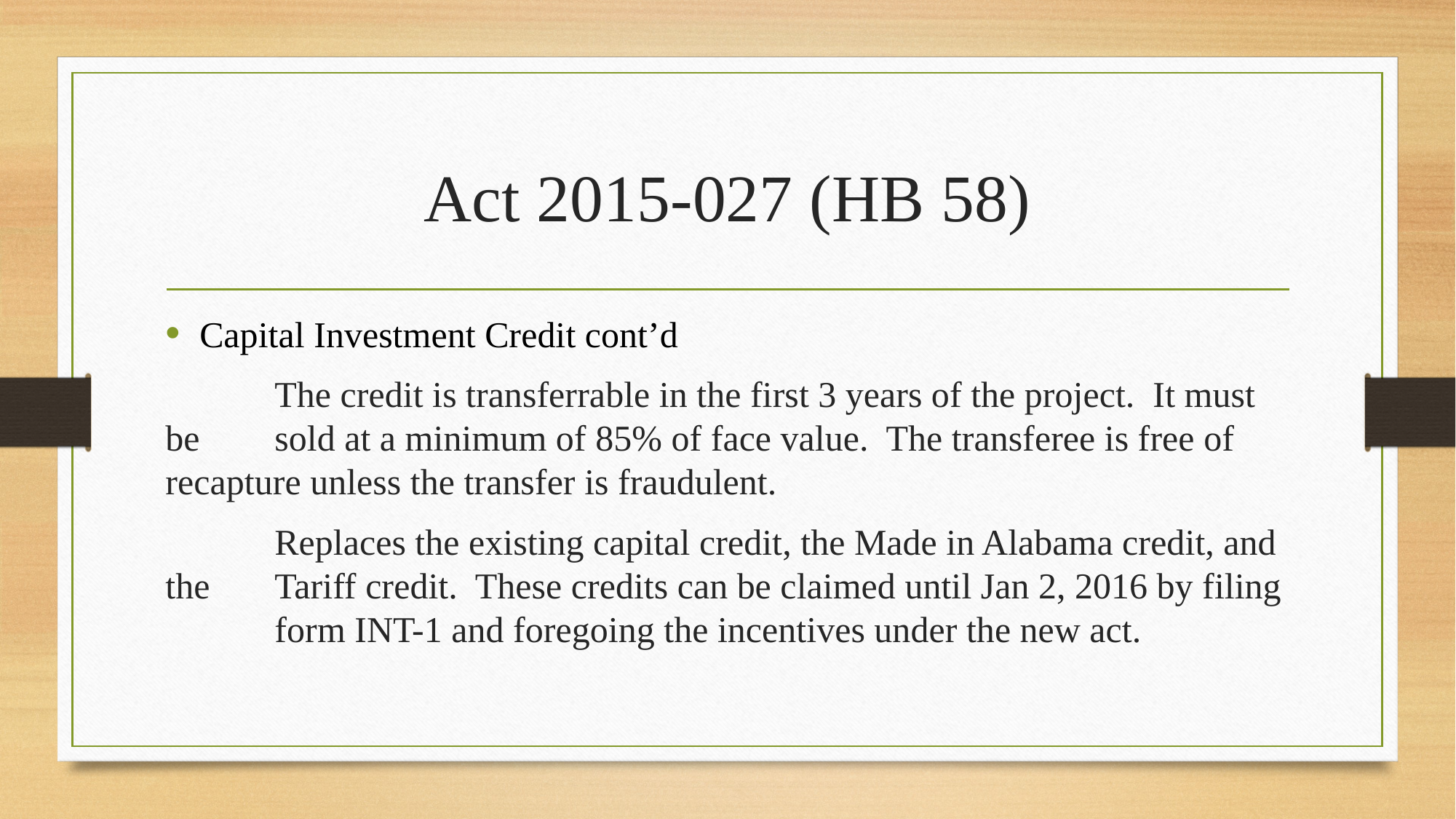

# Act 2015-027 (HB 58)
Capital Investment Credit cont’d
    	The credit is transferrable in the first 3 years of the project.  It must be 	sold at a minimum of 85% of face value.  The transferee is free of 	recapture unless the transfer is fraudulent.
	Replaces the existing capital credit, the Made in Alabama credit, and the 	Tariff credit.  These credits can be claimed until Jan 2, 2016 by filing 	form INT-1 and foregoing the incentives under the new act.